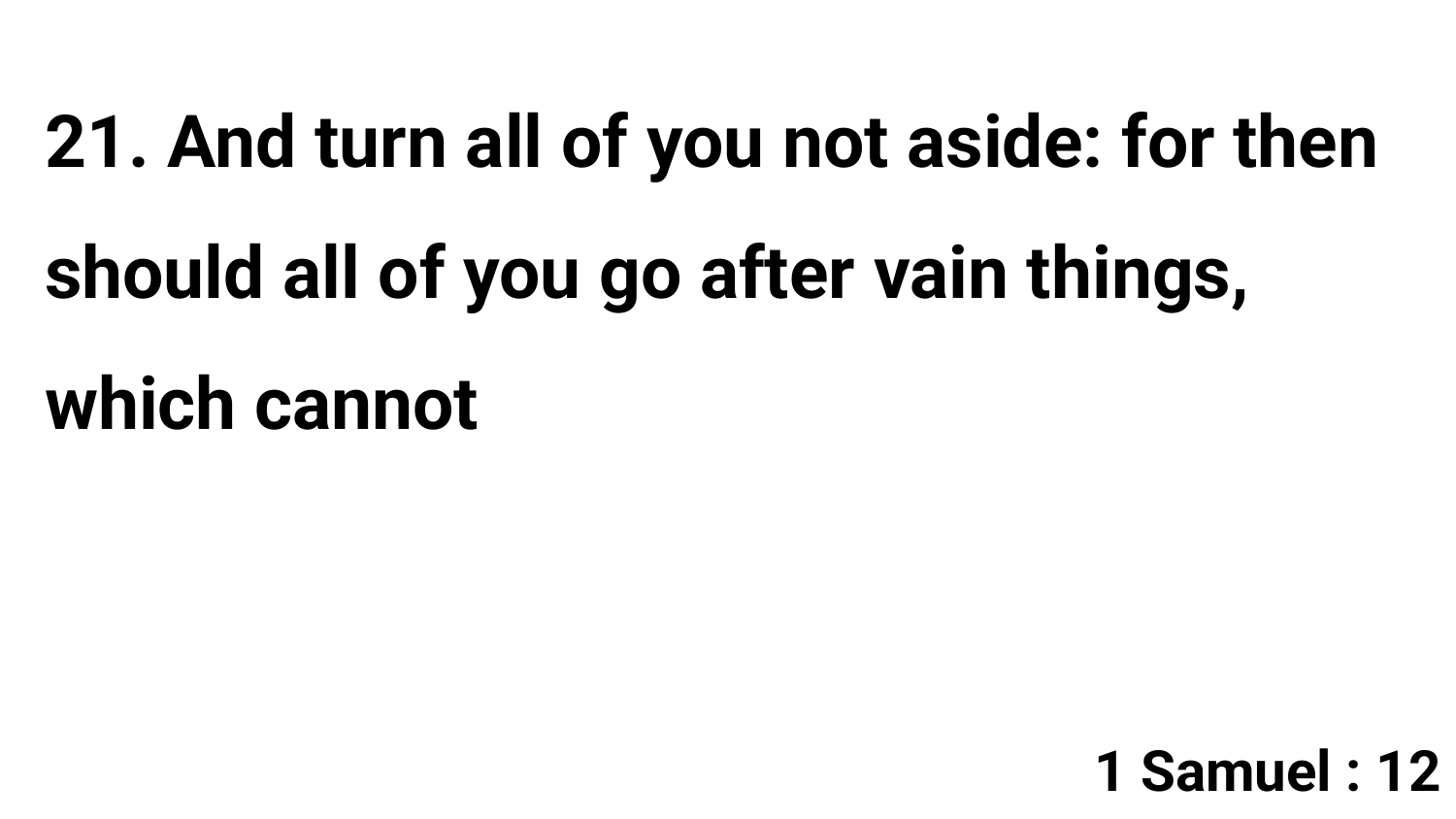

21. And turn all of you not aside: for then should all of you go after vain things, which cannot
1 Samuel : 12